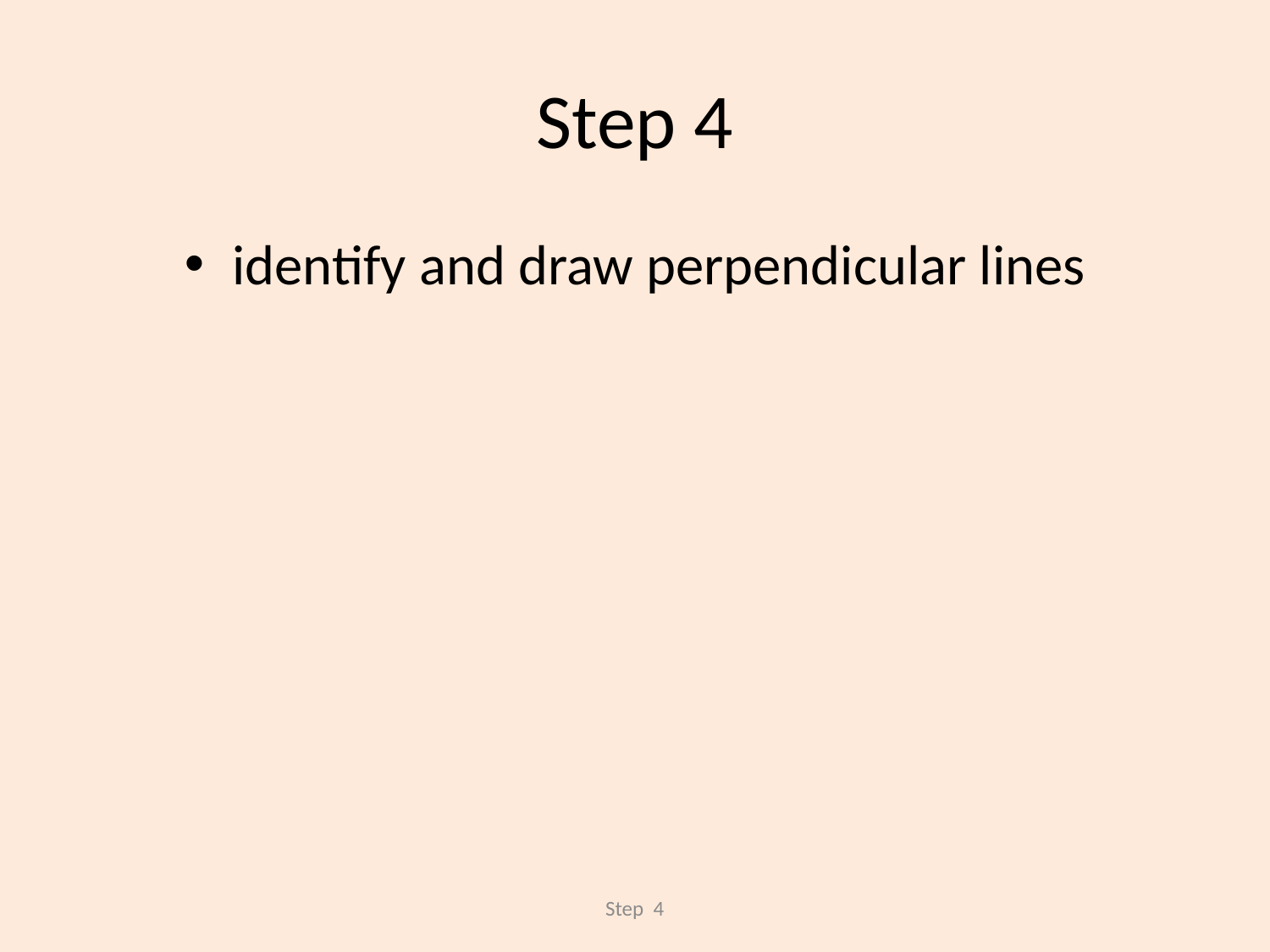

# Step 4
identify and draw perpendicular lines
Step  4